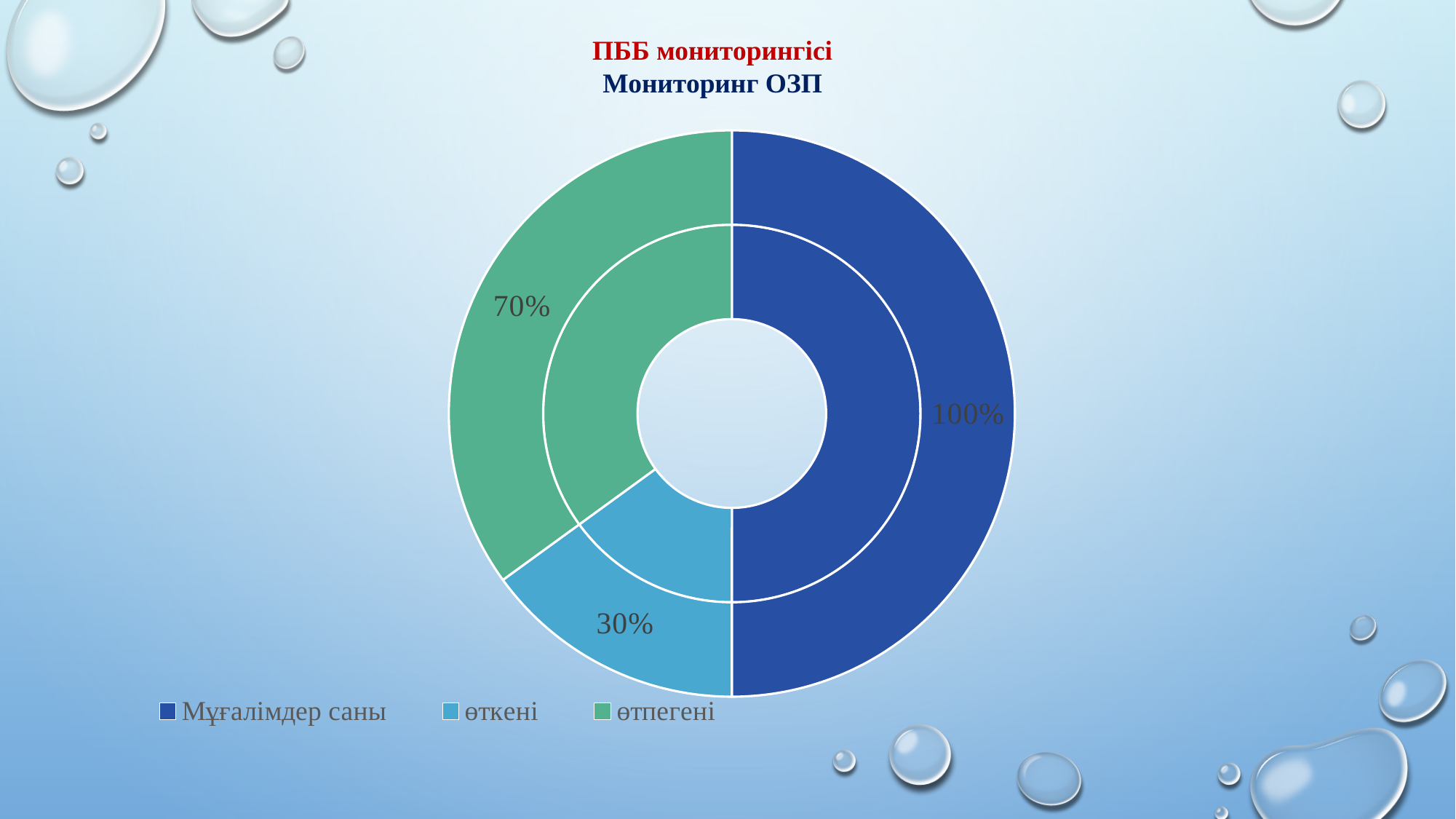

ПББ мониторингісі
Мониторинг ОЗП

### Chart

| Category |  |  |
|---|---|---|
| Мұғалімдер саны | 10.0 | 1.0 |
| өткені | 3.0 | 0.3 |
| өтпегені | 7.0 | 0.7 |